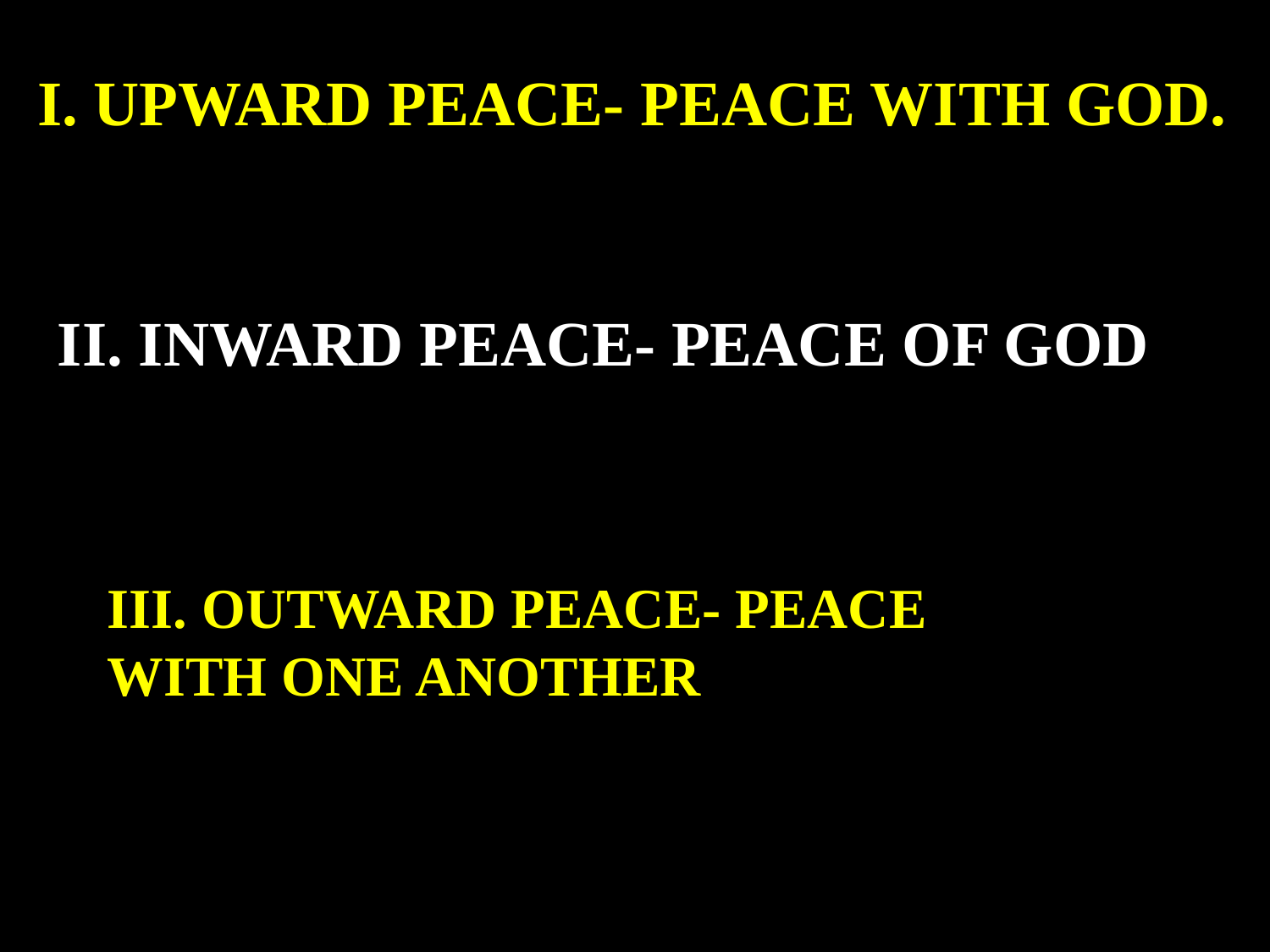

I. UPWARD PEACE- PEACE WITH GOD.
II. INWARD PEACE- PEACE OF GOD
III. OUTWARD PEACE- PEACE    	WITH ONE ANOTHER